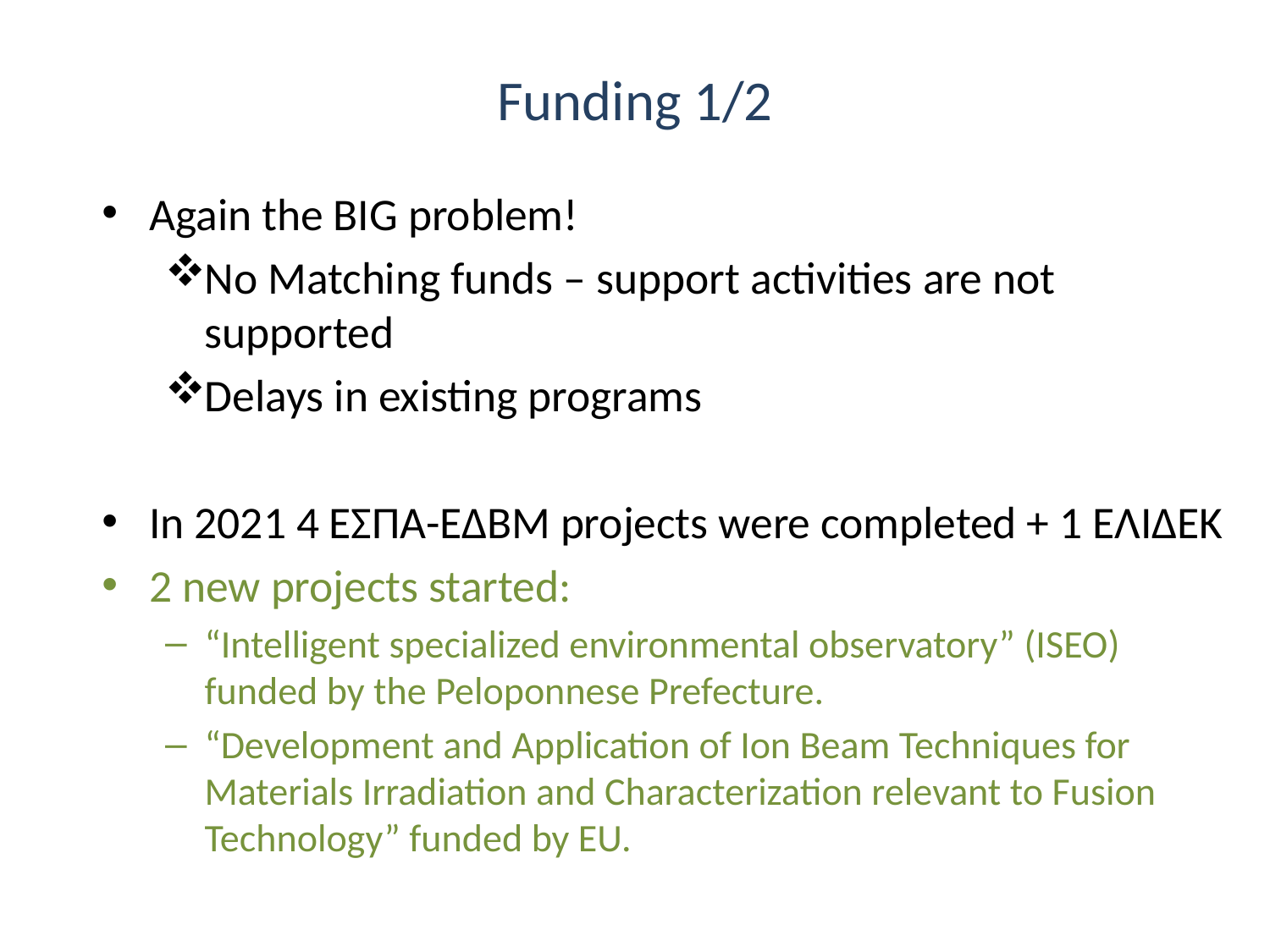

# Funding 1/2
Again the BIG problem!
No Matching funds – support activities are not supported
Delays in existing programs

In 2021 4 ΕΣΠΑ-ΕΔΒΜ projects were completed + 1 ΕΛΙΔΕΚ
2 new projects started:
“Intelligent specialized environmental observatory” (ISEO) funded by the Peloponnese Prefecture.
“Development and Application of Ion Beam Techniques for Materials Irradiation and Characterization relevant to Fusion Technology” funded by EU.